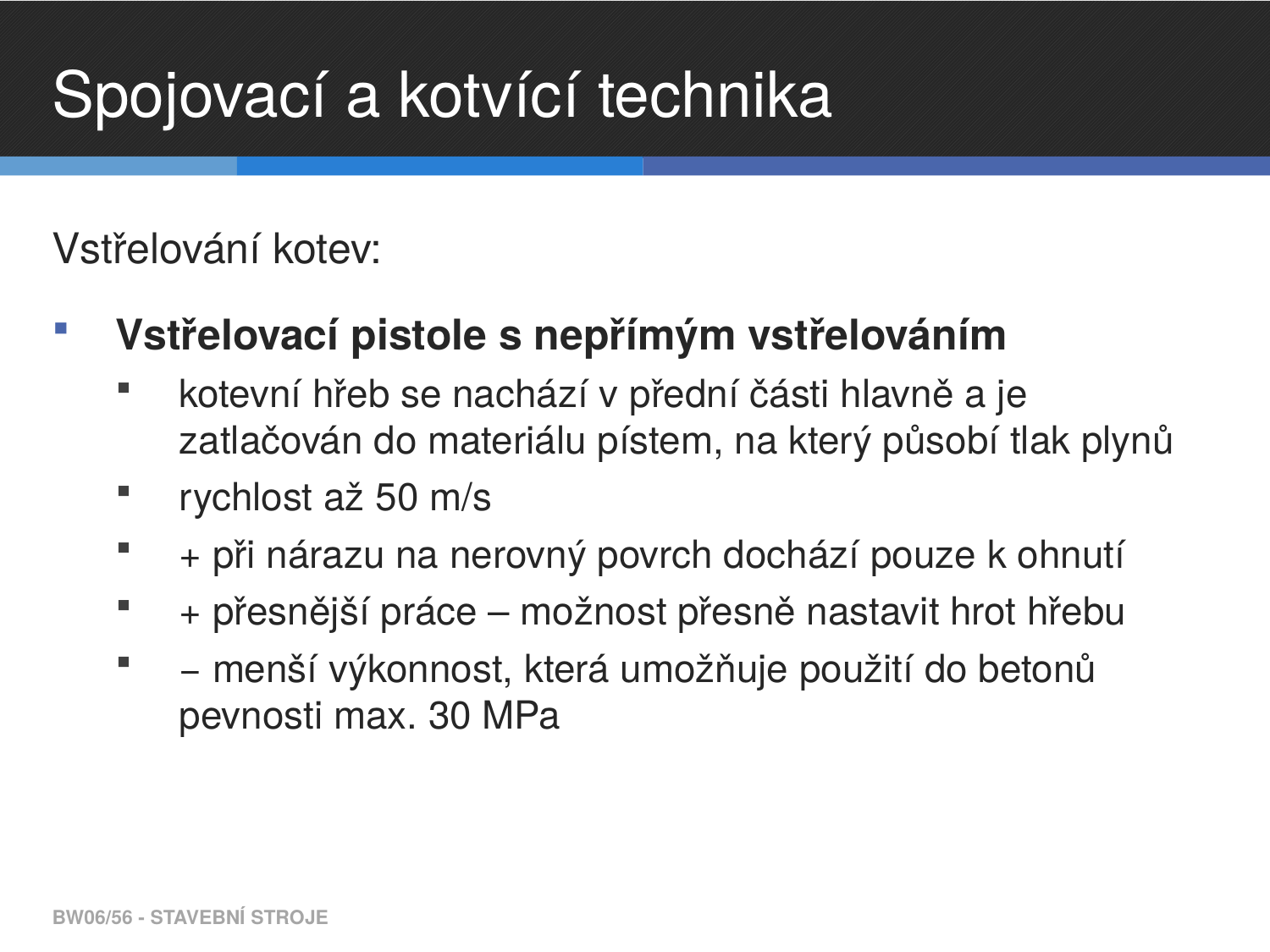

# Spojovací a kotvící technika
Vstřelování kotev:
Vstřelovací pistole s nepřímým vstřelováním
kotevní hřeb se nachází v přední části hlavně a je zatlačován do materiálu pístem, na který působí tlak plynů
rychlost až 50 m/s
+ při nárazu na nerovný povrch dochází pouze k ohnutí
+ přesnější práce – možnost přesně nastavit hrot hřebu
− menší výkonnost, která umožňuje použití do betonů pevnosti max. 30 MPa
BW06/56 - STAVEBNÍ STROJE